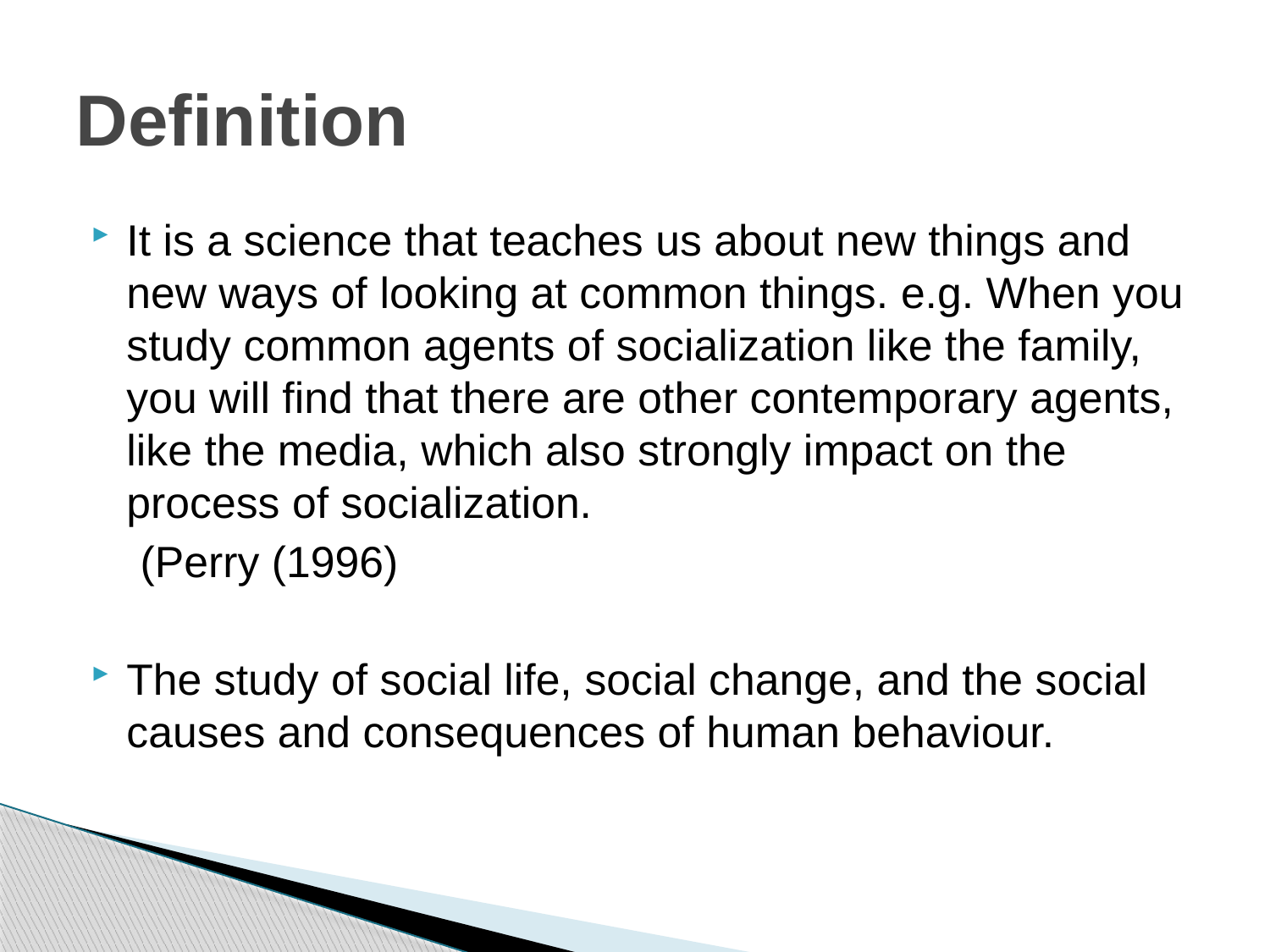

# Definition
It is a science that teaches us about new things and new ways of looking at common things. e.g. When you study common agents of socialization like the family, you will find that there are other contemporary agents, like the media, which also strongly impact on the process of socialization.
    (Perry (1996)

The study of social life, social change, and the social causes and consequences of human behaviour.